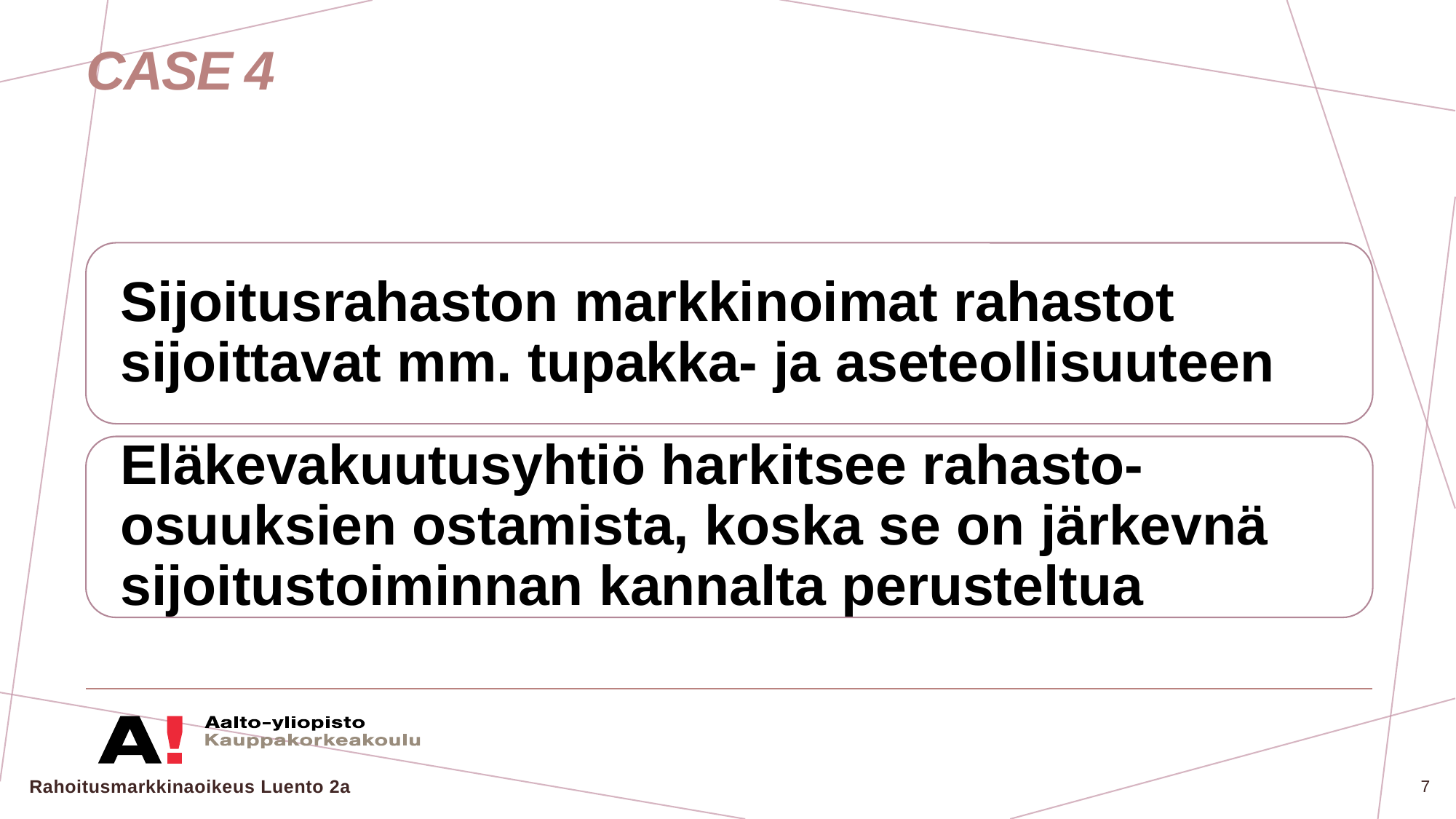

# Case 4
Sijoitusrahaston markkinoimat rahastot sijoittavat mm. tupakka- ja aseteollisuuteen
Eläkevakuutusyhtiö harkitsee rahasto-osuuksien ostamista, koska se on järkevnä sijoitustoiminnan kannalta perusteltua
Rahoitusmarkkinaoikeus Luento 2a
7